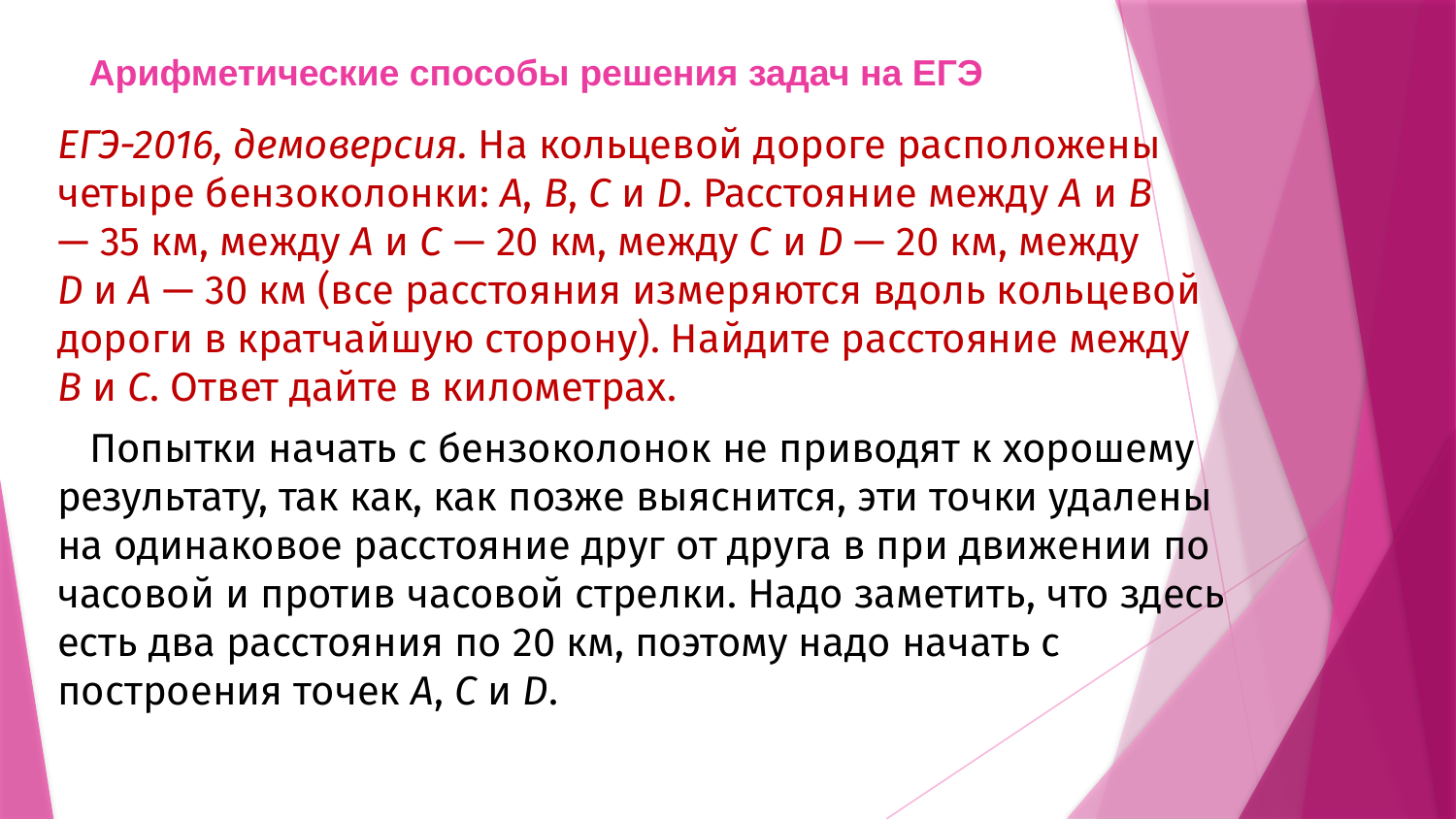

# Арифметические способы решения задач на ЕГЭ

ЕГЭ-2016, демоверсия. На кольцевой дороге расположены четыре бензоколонки: A, B, C и D. Расстояние между A и B
— 35 км, между A и C — 20 км, между C и D — 20 км, между
D и A — 30 км (все расстояния измеряются вдоль кольцевой дороги в кратчайшую сторону). Найдите расстояние между
B и C. Ответ дайте в километрах.
   Попытки начать с бензоколонок не приводят к хорошему результату, так как, как позже выяснится, эти точки удалены
на одинаковое расстояние друг от друга в при движении по часовой и против часовой стрелки. Надо заметить, что здесь есть два расстояния по 20 км, поэтому надо начать с
построения точек А, С и D.